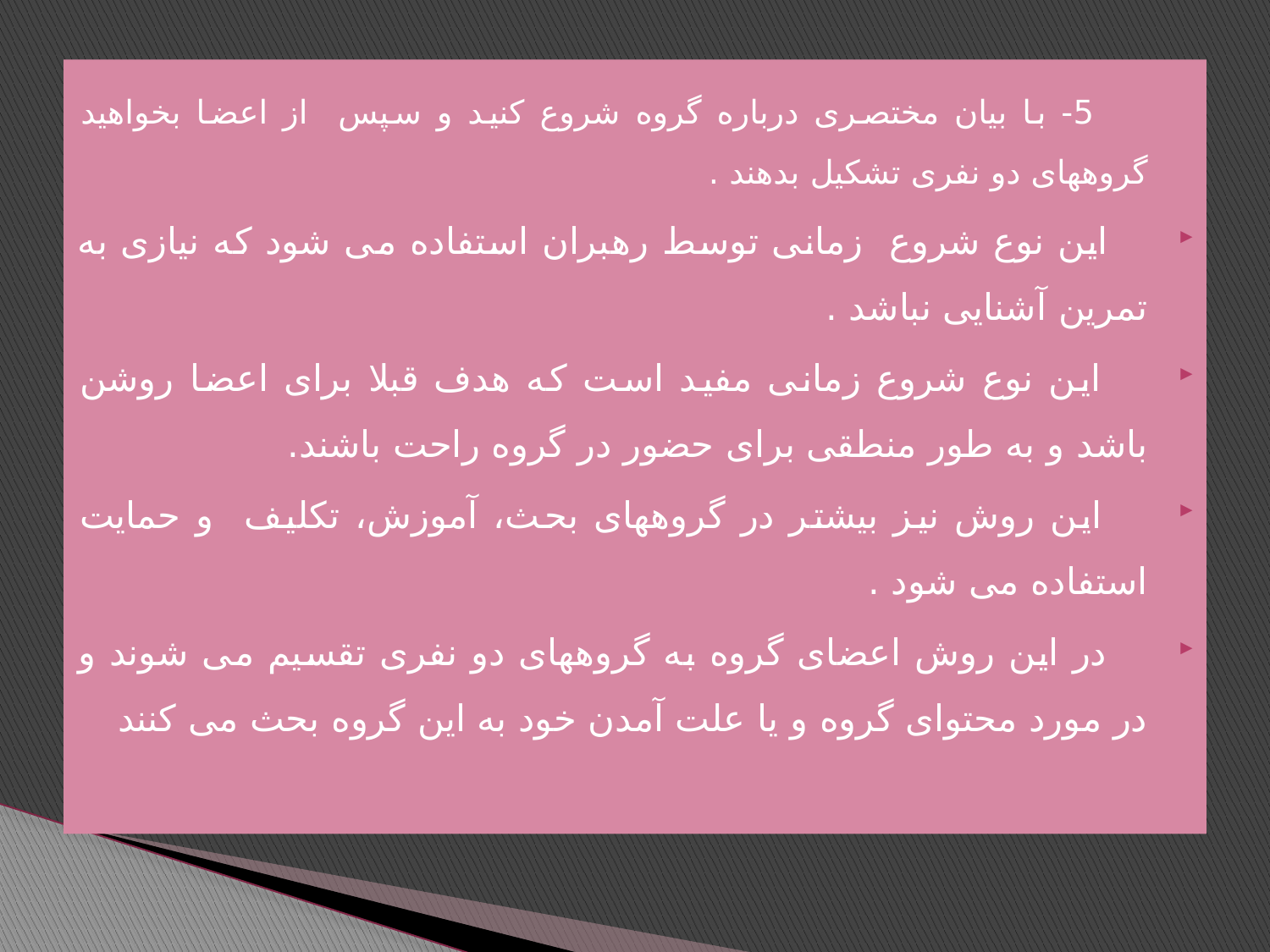

5- با بیان مختصری درباره گروه شروع کنید و سپس  از اعضا بخواهید گروههای دو نفری تشکیل بدهند .
   این نوع شروع  زمانی توسط رهبران استفاده می شود که نیازی به تمرین آشنایی نباشد .
   این نوع شروع زمانی مفید است که هدف قبلا برای اعضا روشن باشد و به طور منطقی برای حضور در گروه راحت باشند.
   این روش نیز بیشتر در گروههای بحث، آموزش، تکلیف  و حمایت استفاده می شود .
   در این روش اعضای گروه به گروههای دو نفری تقسیم می شوند و در مورد محتوای گروه و یا علت آمدن خود به این گروه بحث می کنند